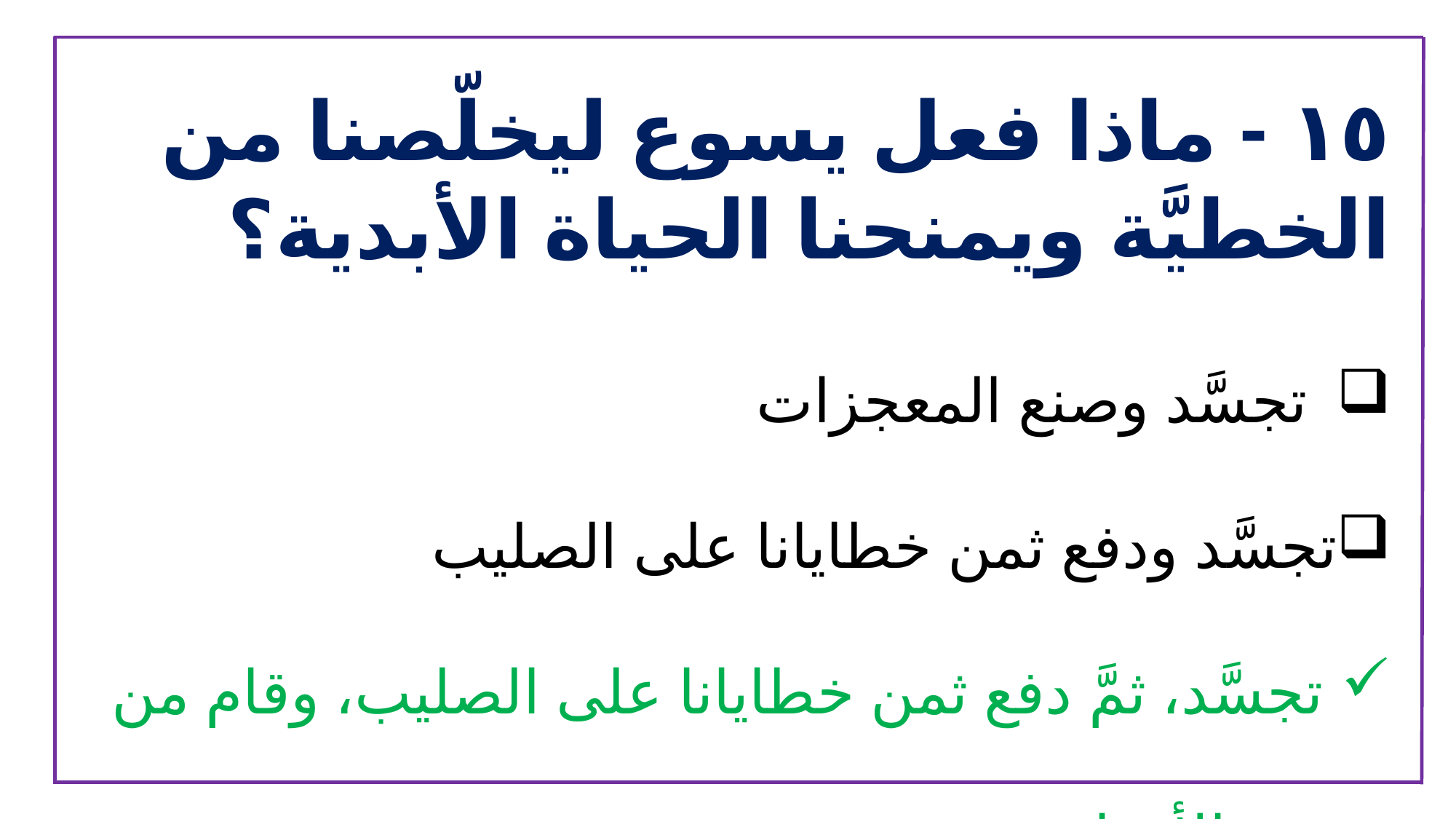

١٥ - ماذا فعل يسوع ليخلّصنا من الخطيَّة ويمنحنا الحياة الأبدية؟
 تجسَّد وصنع المعجزات
تجسَّد ودفع ثمن خطايانا على الصليب
تجسَّد، ثمَّ دفع ثمن خطايانا على الصليب، وقام من بين الأموات